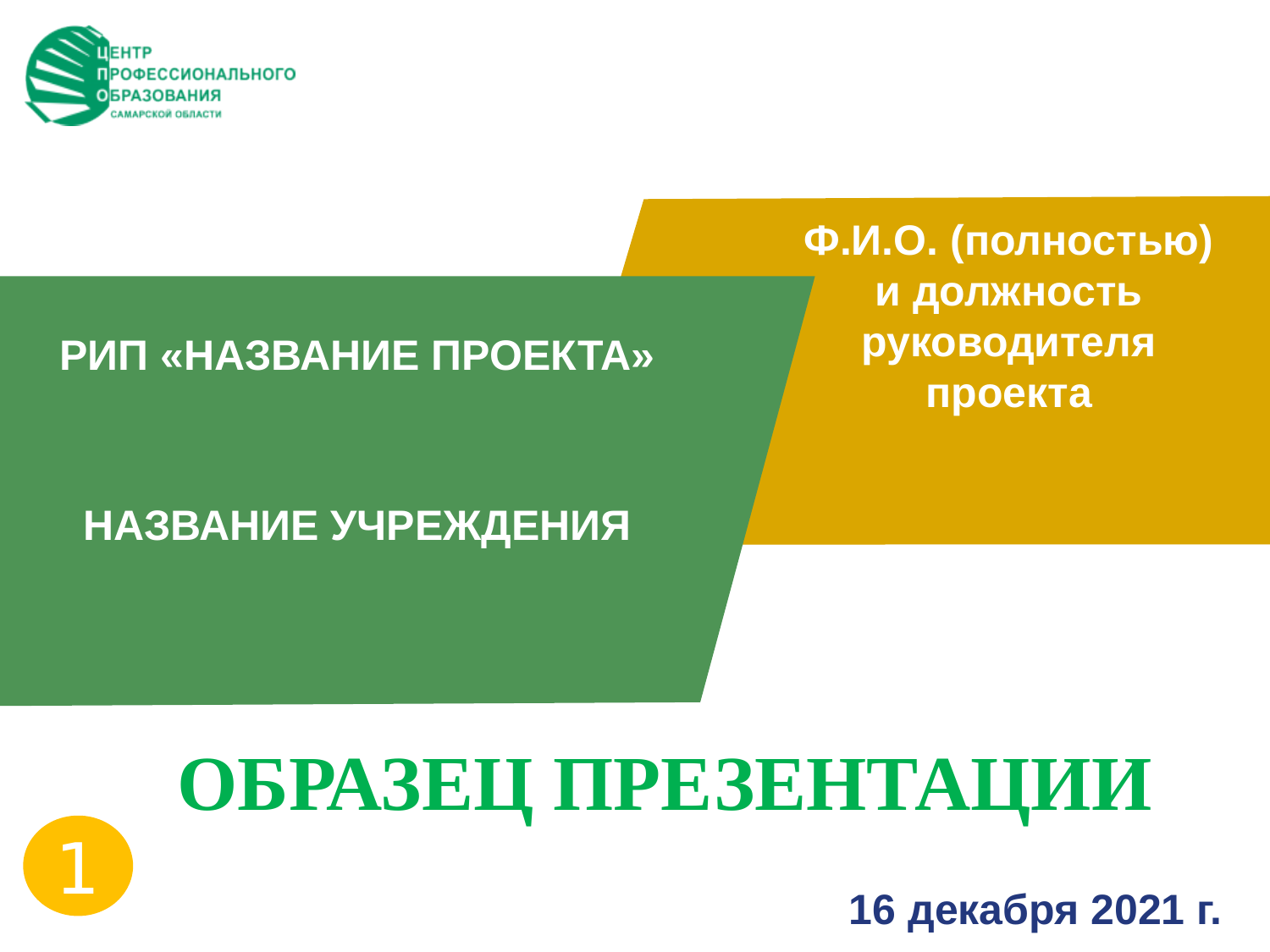

Ф.И.О. (полностью) и должность руководителя проекта
РИП «НАЗВАНИЕ ПРОЕКТА»
НАЗВАНИЕ УЧРЕЖДЕНИЯ
ОБРАЗЕЦ ПРЕЗЕНТАЦИИ
1
16 декабря 2021 г.